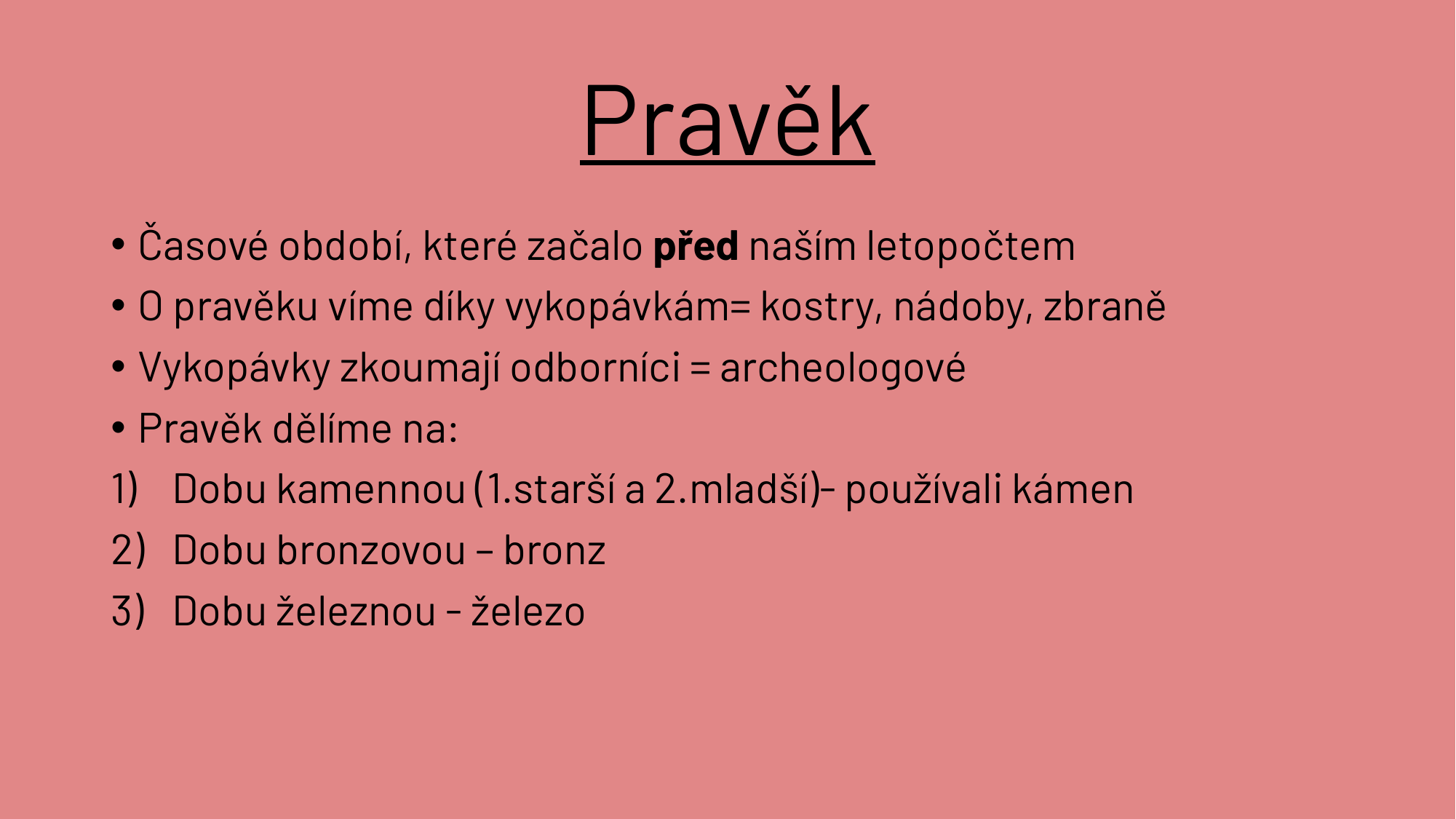

# Pravěk
Časové období, které začalo před naším letopočtem
O pravěku víme díky vykopávkám= kostry, nádoby, zbraně
Vykopávky zkoumají odborníci = archeologové
Pravěk dělíme na:
Dobu kamennou (1.starší a 2.mladší)- používali kámen
Dobu bronzovou – bronz
Dobu železnou - železo